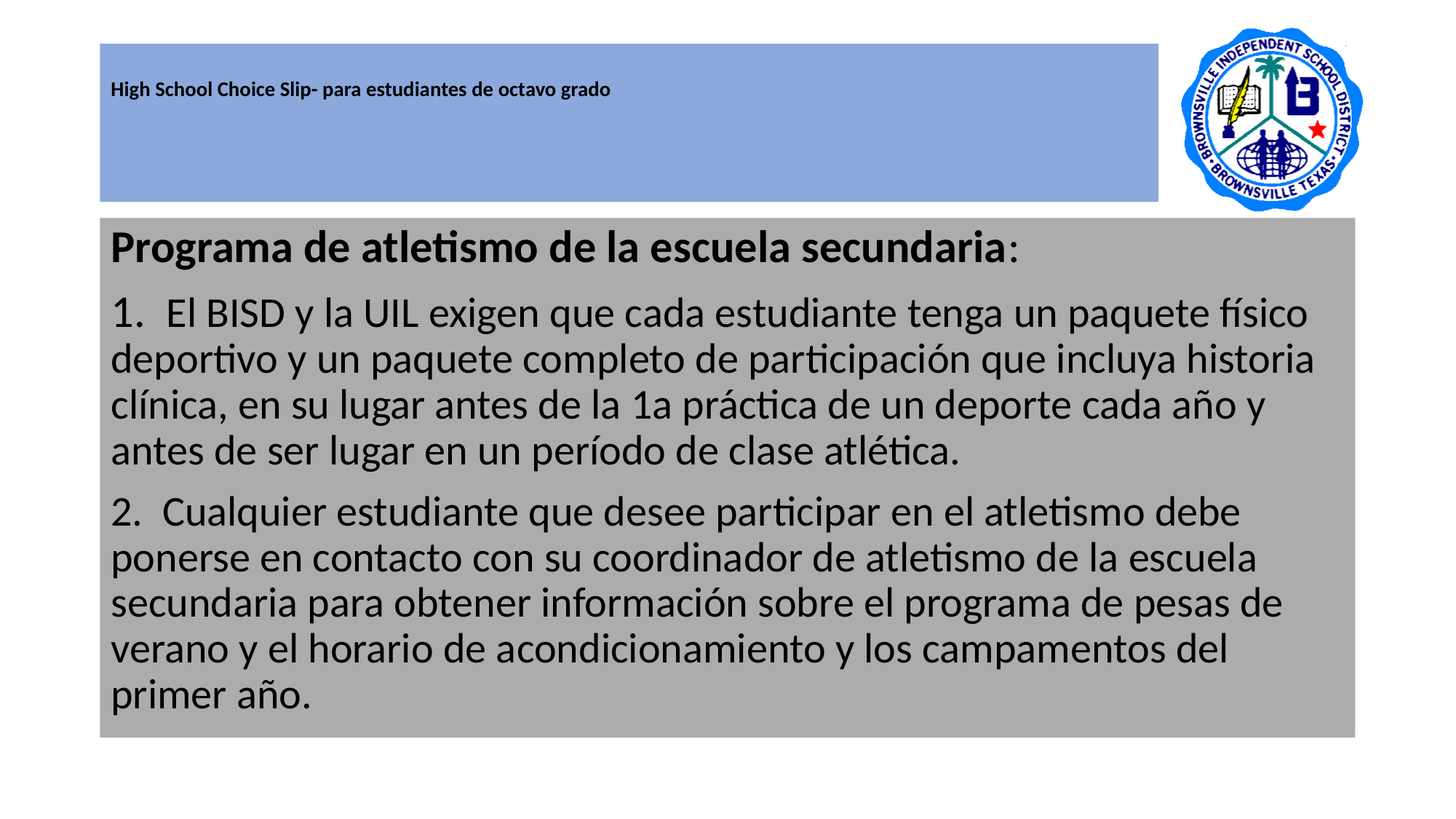

# High School Choice Slip- para estudiantes de octavo grado
Programa de atletismo de la escuela secundaria:
1.  El BISD y la UIL exigen que cada estudiante tenga un paquete físico deportivo y un paquete completo de participación que incluya historia clínica, en su lugar antes de la 1a práctica de un deporte cada año y antes de ser lugar en un período de clase atlética.
2.  Cualquier estudiante que desee participar en el atletismo debe ponerse en contacto con su coordinador de atletismo de la escuela  secundaria para obtener información sobre el programa de pesas de verano y el horario de acondicionamiento y los campamentos del primer año.